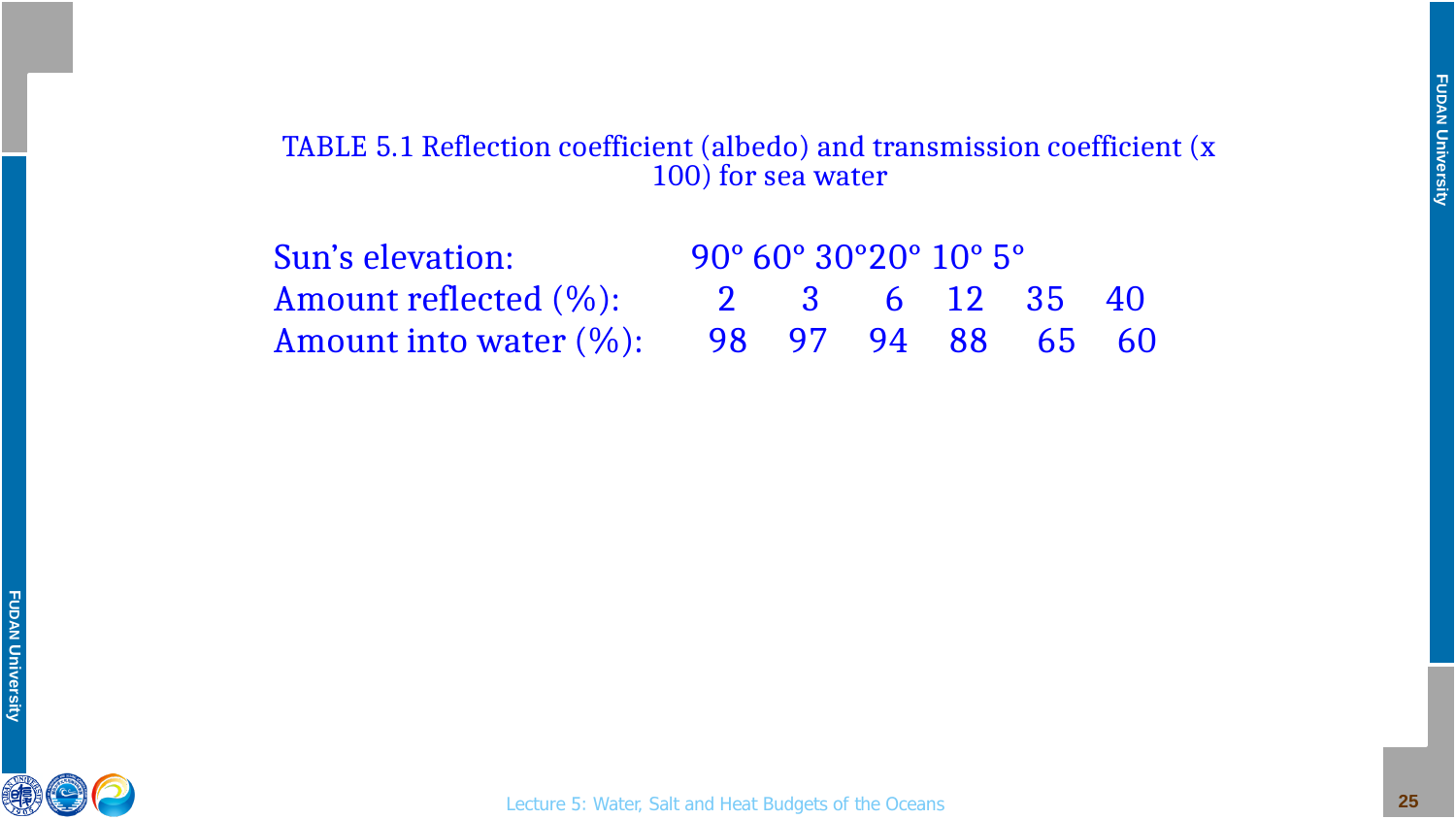

TABLE 5.1 Reflection coefficient (albedo) and transmission coefficient (x 100) for sea water

Sun’s elevation:                      90° 60° 30°20° 10° 5°
Amount reflected (%):            2        3        6     12     35     40
Amount into water (%):        98     97     94     88      65     60